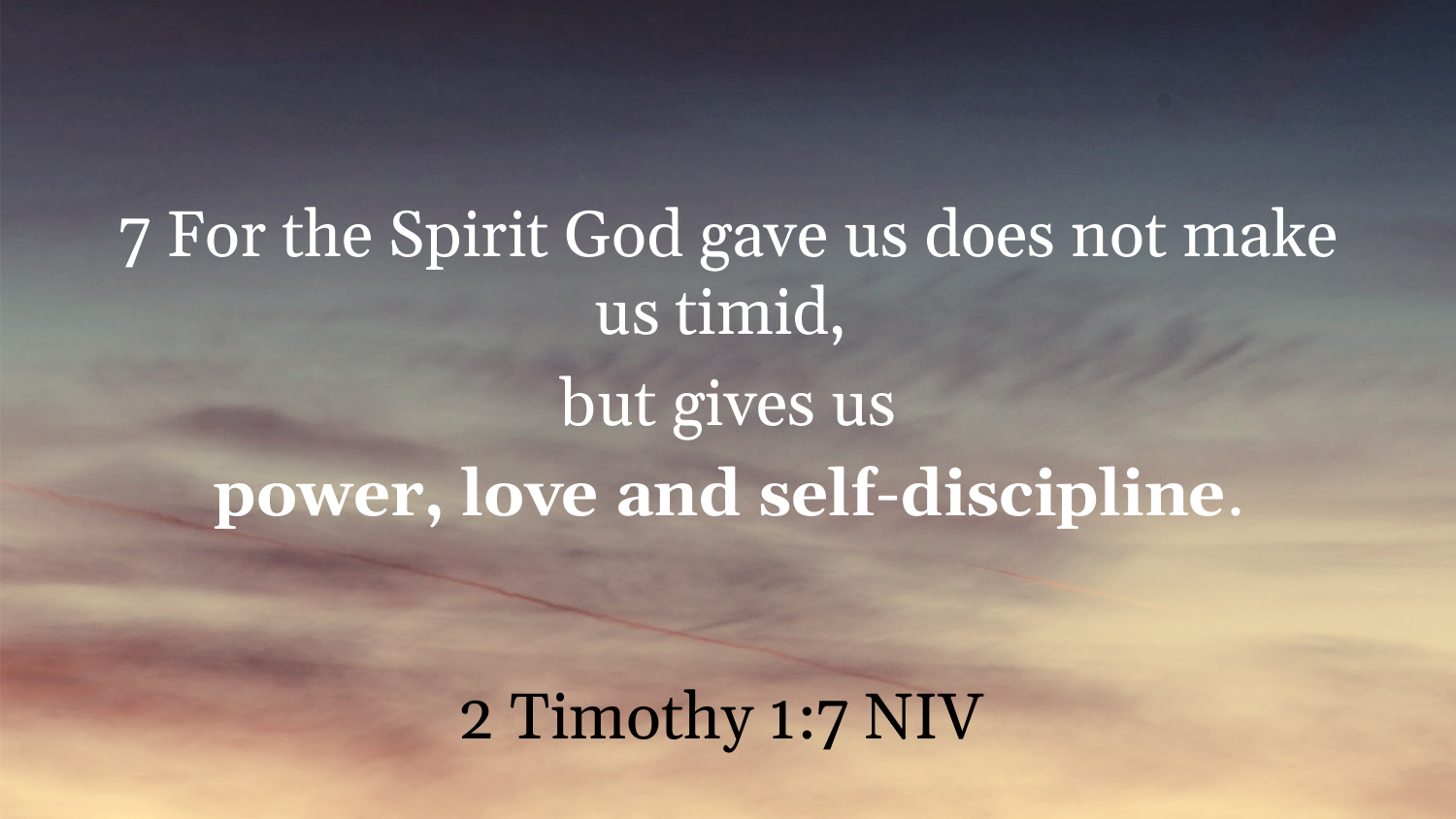

7 For the Spirit God gave us does not make us timid,
but gives us
 power, love and self-discipline.
2 Timothy 1:7 NIV